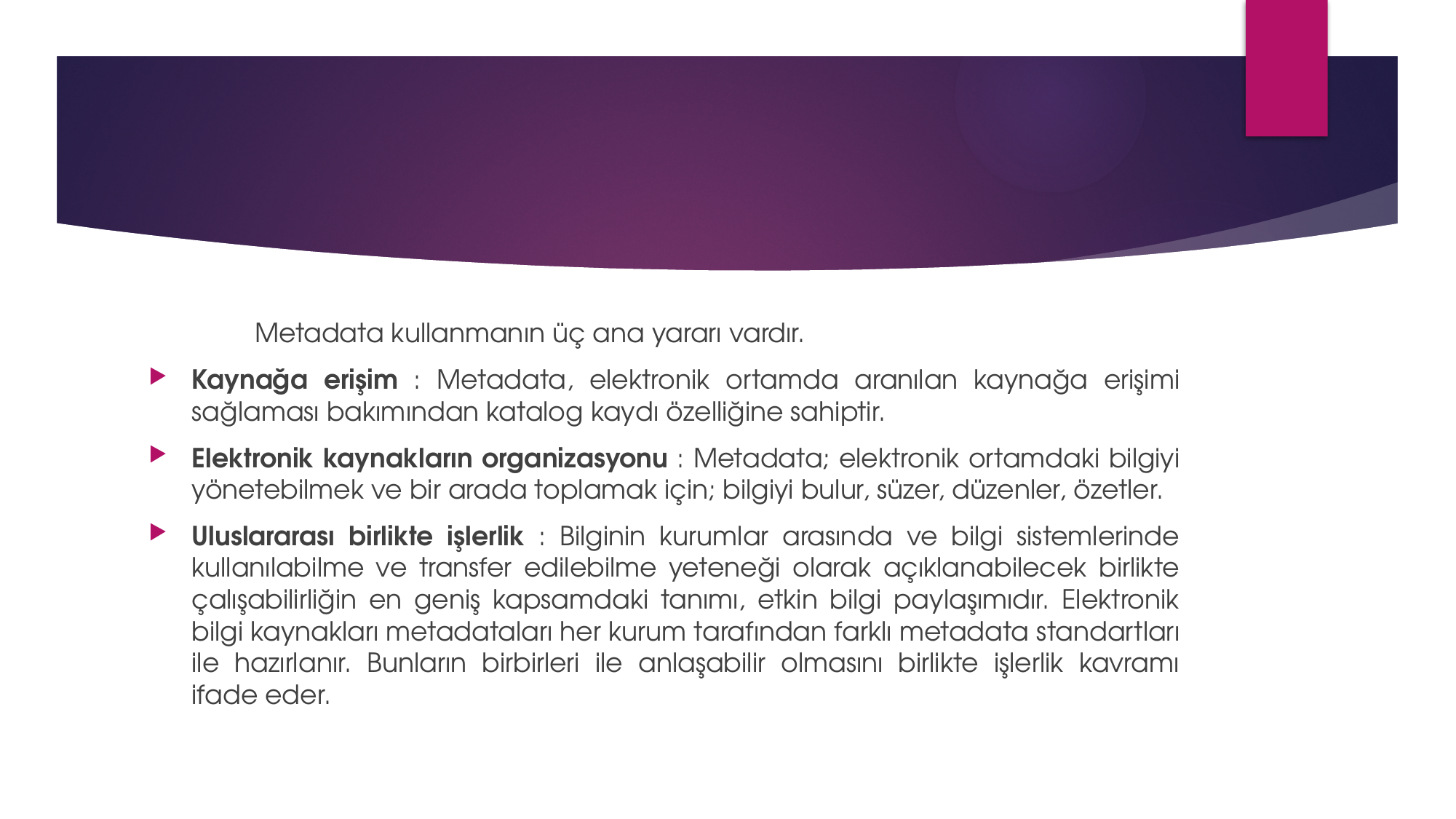

#
	Metadata kullanmanın üç ana yararı vardır.
Kaynağa erişim : Metadata, elektronik ortamda aranılan kaynağa erişimi sağlaması bakımından katalog kaydı özelliğine sahiptir.
Elektronik kaynakların organizasyonu : Metadata; elektronik ortamdaki bilgiyi yönetebilmek ve bir arada toplamak için; bilgiyi bulur, süzer, düzenler, özetler.
Uluslararası birlikte işlerlik : Bilginin kurumlar arasında ve bilgi sistemlerinde kullanılabilme ve transfer edilebilme yeteneği olarak açıklanabilecek birlikte çalışabilirliğin en geniş kapsamdaki tanımı, etkin bilgi paylaşımıdır. Elektronik bilgi kaynakları metadataları her kurum tarafından farklı metadata standartları ile hazırlanır. Bunların birbirleri ile anlaşabilir olmasını birlikte işlerlik kavramı ifade eder.